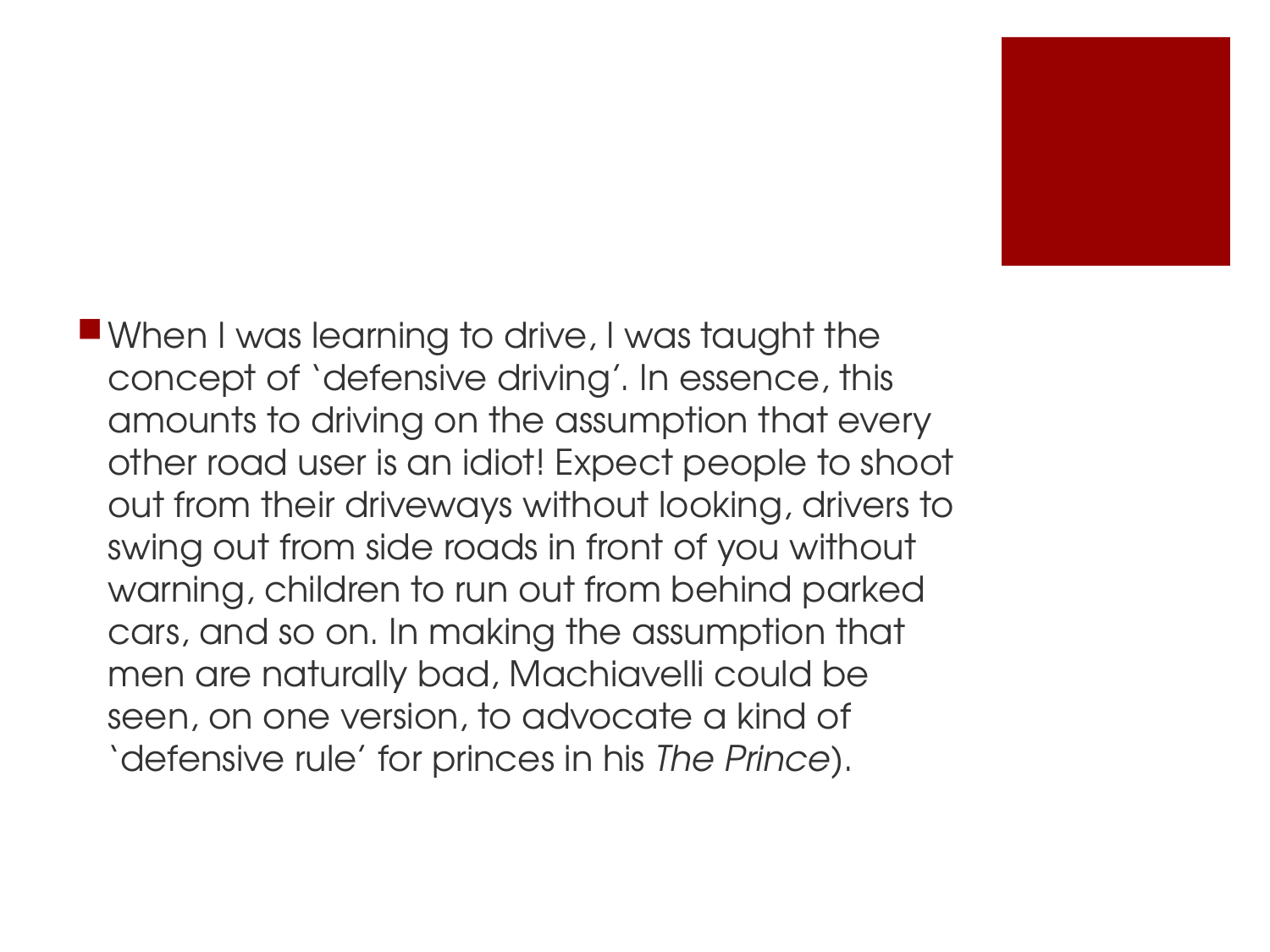

#
When I was learning to drive, I was taught the concept of ‘defensive driving’. In essence, this amounts to driving on the assumption that every other road user is an idiot! Expect people to shoot out from their driveways without looking, drivers to swing out from side roads in front of you without warning, children to run out from behind parked cars, and so on. In making the assumption that men are naturally bad, Machiavelli could be seen, on one version, to advocate a kind of ‘defensive rule’ for princes in his The Prince).